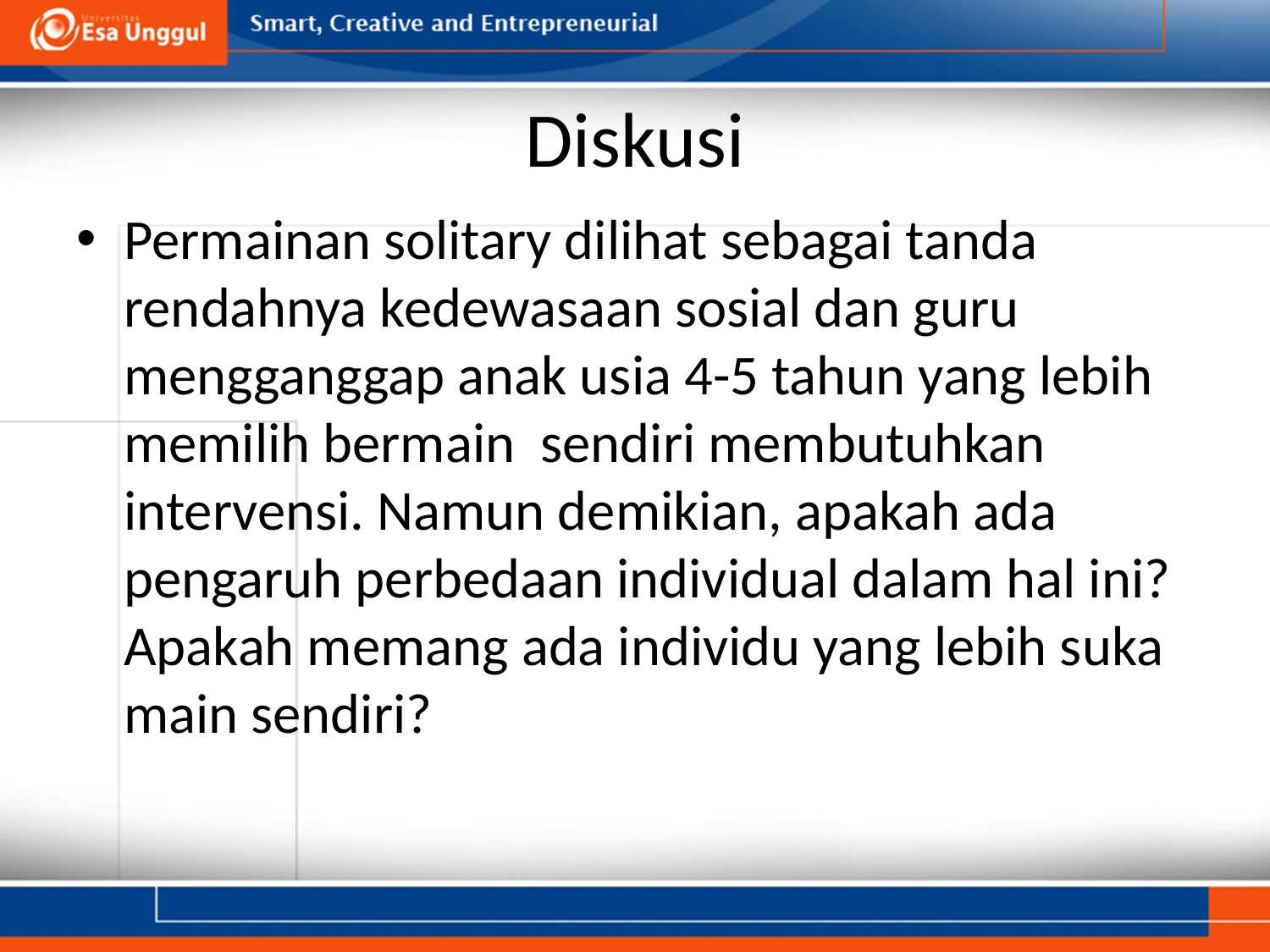

# Diskusi
Permainan solitary dilihat sebagai tanda rendahnya kedewasaan sosial dan guru mengganggap anak usia 4-5 tahun yang lebih memilih bermain  sendiri membutuhkan intervensi. Namun demikian, apakah ada pengaruh perbedaan individual dalam hal ini? Apakah memang ada individu yang lebih suka main sendiri?